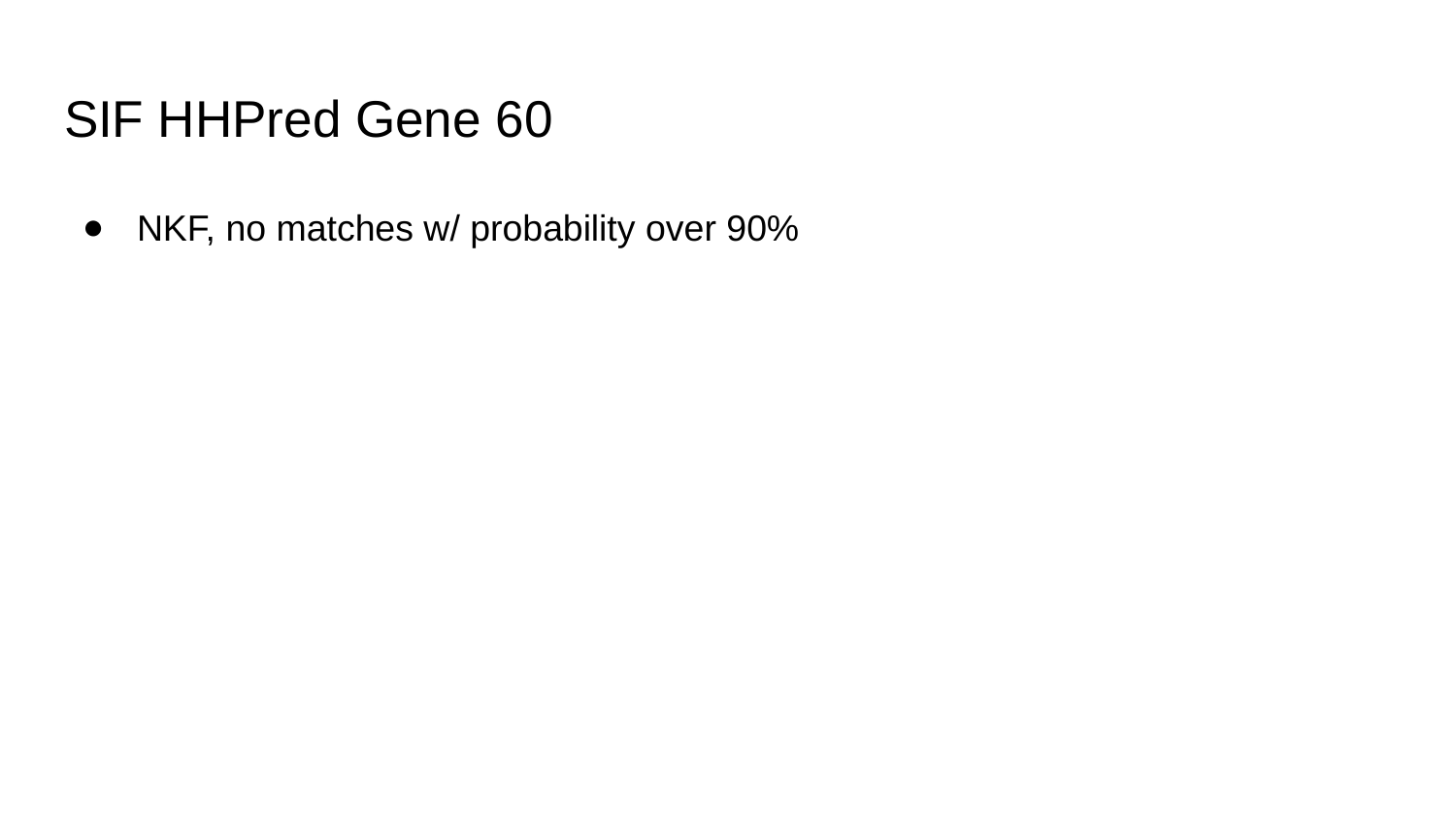

# SIF HHPred Gene 60
NKF, no matches w/ probability over 90%